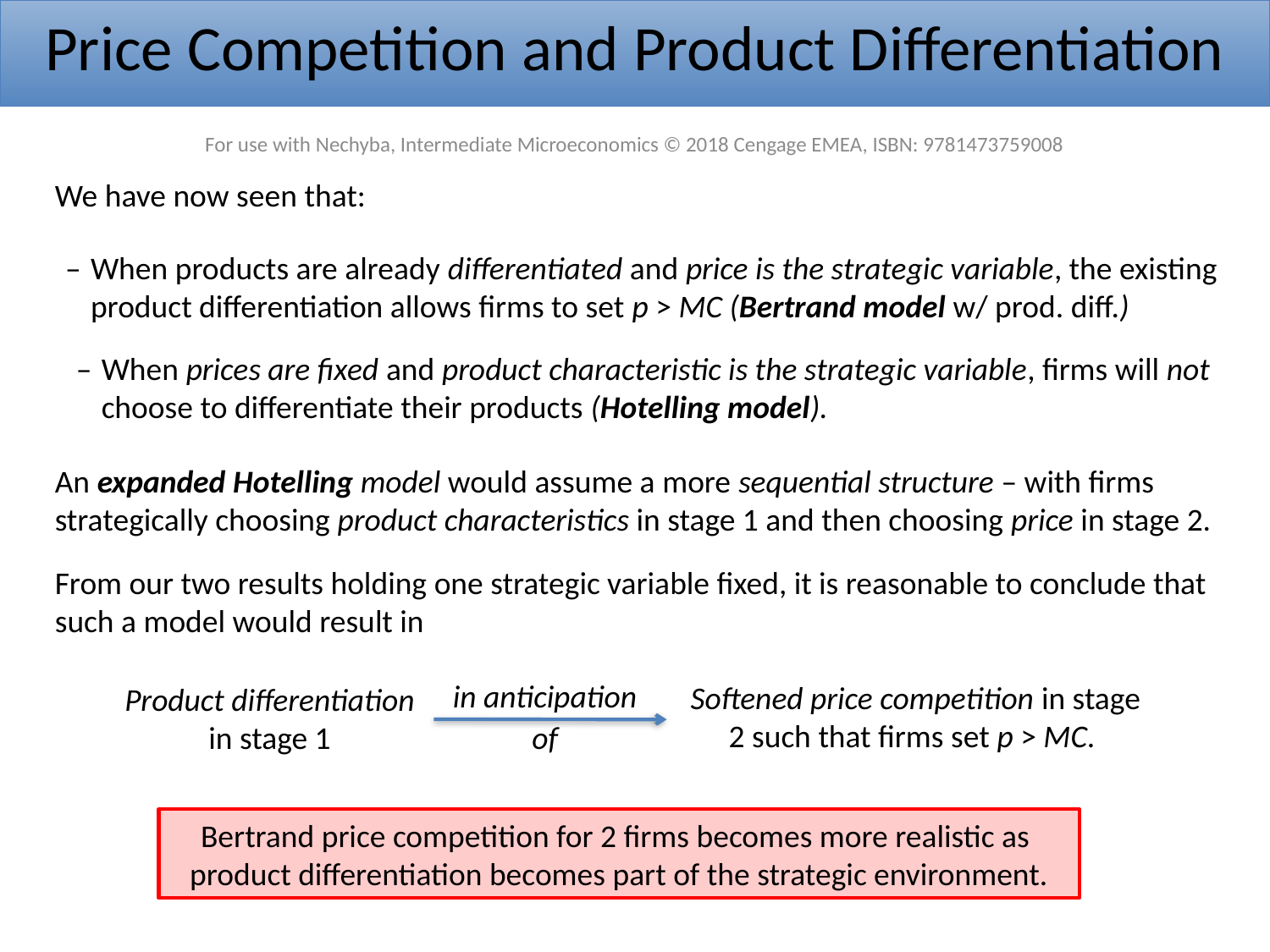

Price Competition and Product Differentiation
For use with Nechyba, Intermediate Microeconomics © 2018 Cengage EMEA, ISBN: 9781473759008
We have now seen that:
– 	When products are already differentiated and price is the strategic variable, the existing product differentiation allows firms to set p > MC (Bertrand model w/ prod. diff.)
– 	When prices are fixed and product characteristic is the strategic variable, firms will not choose to differentiate their products (Hotelling model).
An expanded Hotelling model would assume a more sequential structure – with firms strategically choosing product characteristics in stage 1 and then choosing price in stage 2.
From our two results holding one strategic variable fixed, it is reasonable to conclude that such a model would result in
in anticipation of
Softened price competition in stage 2 such that firms set p > MC.
Product differentiation in stage 1
Bertrand price competition for 2 firms becomes more realistic as
product differentiation becomes part of the strategic environment.